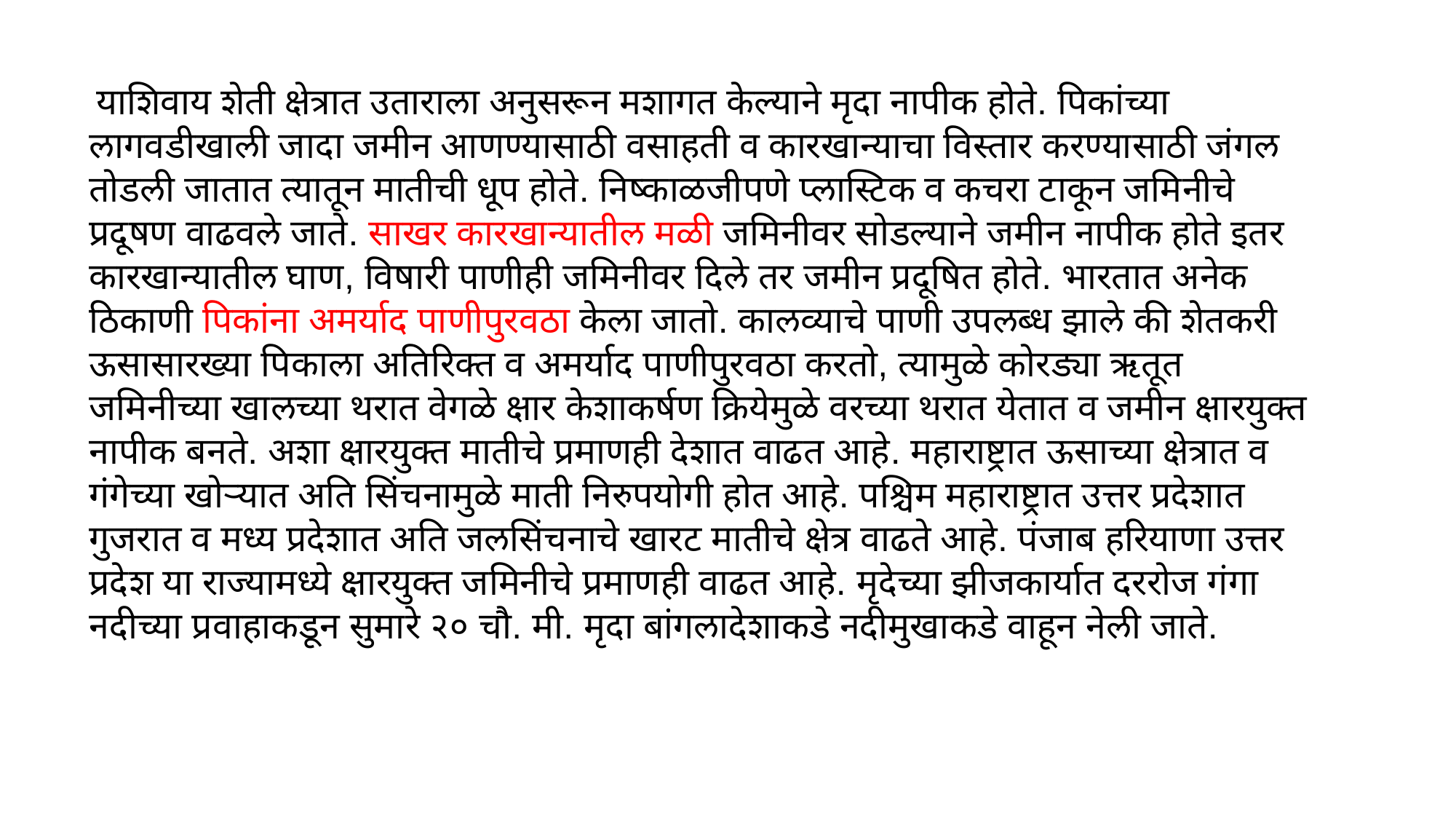

याशिवाय शेती क्षेत्रात उताराला अनुसरून मशागत केल्याने मृदा नापीक होते. पिकांच्या लागवडीखाली जादा जमीन आणण्यासाठी वसाहती व कारखान्याचा विस्तार करण्यासाठी जंगल तोडली जातात त्यातून मातीची धूप होते. निष्काळजीपणे प्लास्टिक व कचरा टाकून जमिनीचे प्रदूषण वाढवले जाते. साखर कारखान्यातील मळी जमिनीवर सोडल्याने जमीन नापीक होते इतर कारखान्यातील घाण, विषारी पाणीही जमिनीवर दिले तर जमीन प्रदूषित होते. भारतात अनेक ठिकाणी पिकांना अमर्याद पाणीपुरवठा केला जातो. कालव्याचे पाणी उपलब्ध झाले की शेतकरी ऊसासारख्या पिकाला अतिरिक्त व अमर्याद पाणीपुरवठा करतो, त्यामुळे कोरड्या ऋतूत जमिनीच्या खालच्या थरात वेगळे क्षार केशाकर्षण क्रियेमुळे वरच्या थरात येतात व जमीन क्षारयुक्त नापीक बनते. अशा क्षारयुक्त मातीचे प्रमाणही देशात वाढत आहे. महाराष्ट्रात ऊसाच्या क्षेत्रात व गंगेच्या खोऱ्यात अति सिंचनामुळे माती निरुपयोगी होत आहे. पश्चिम महाराष्ट्रात उत्तर प्रदेशात गुजरात व मध्य प्रदेशात अति जलसिंचनाचे खारट मातीचे क्षेत्र वाढते आहे. पंजाब हरियाणा उत्तर प्रदेश या राज्यामध्ये क्षारयुक्त जमिनीचे प्रमाणही वाढत आहे. मृदेच्या झीजकार्यात दररोज गंगा नदीच्या प्रवाहाकडून सुमारे २० चौ. मी. मृदा बांगलादेशाकडे नदीमुखाकडे वाहून नेली जाते.